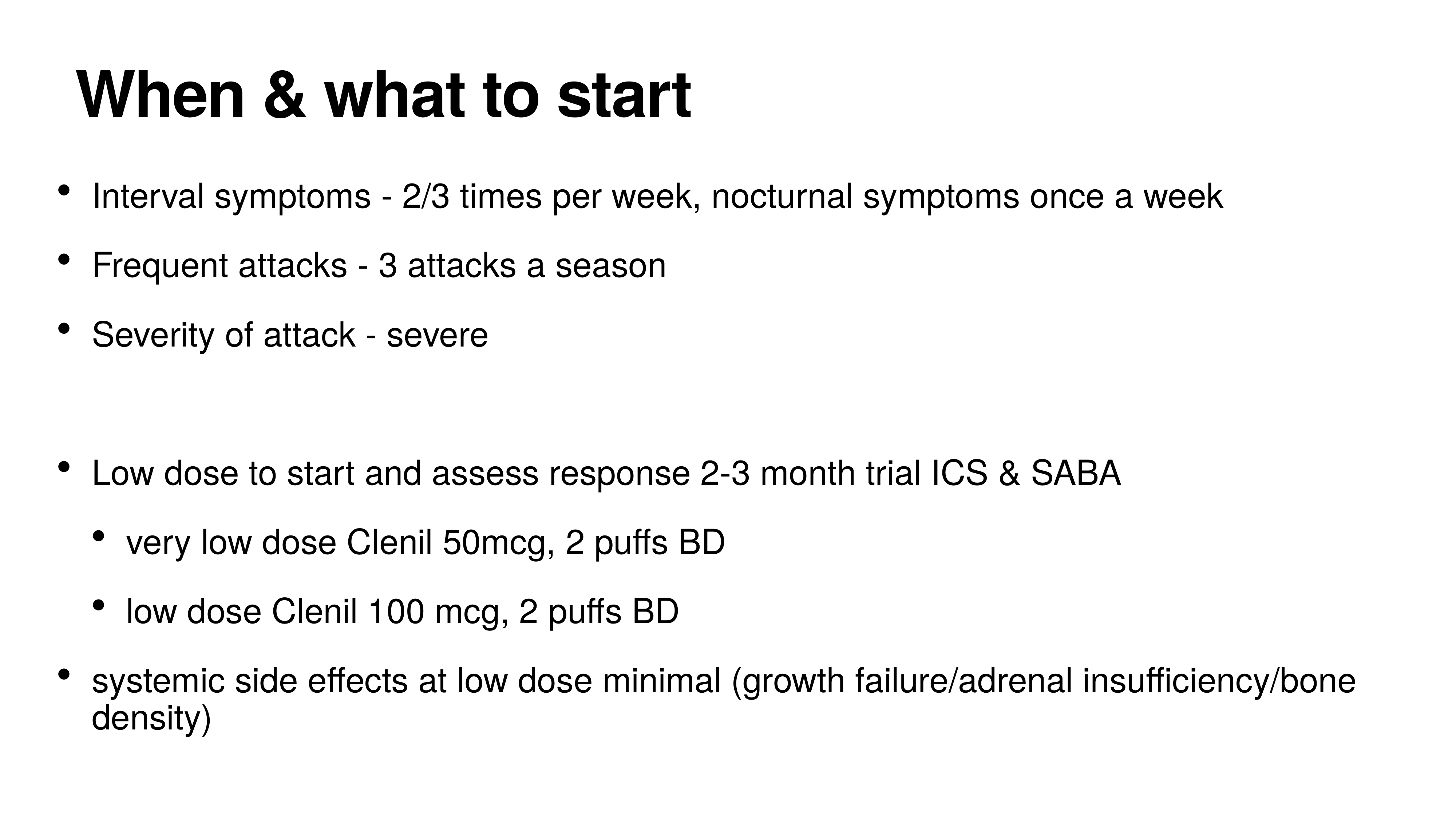

# When & what to start
Interval symptoms - 2/3 times per week, nocturnal symptoms once a week
Frequent attacks - 3 attacks a season
Severity of attack - severe

Low dose to start and assess response 2-3 month trial ICS & SABA
very low dose Clenil 50mcg, 2 puffs BD
low dose Clenil 100 mcg, 2 puffs BD
systemic side effects at low dose minimal (growth failure/adrenal insufficiency/bone density)